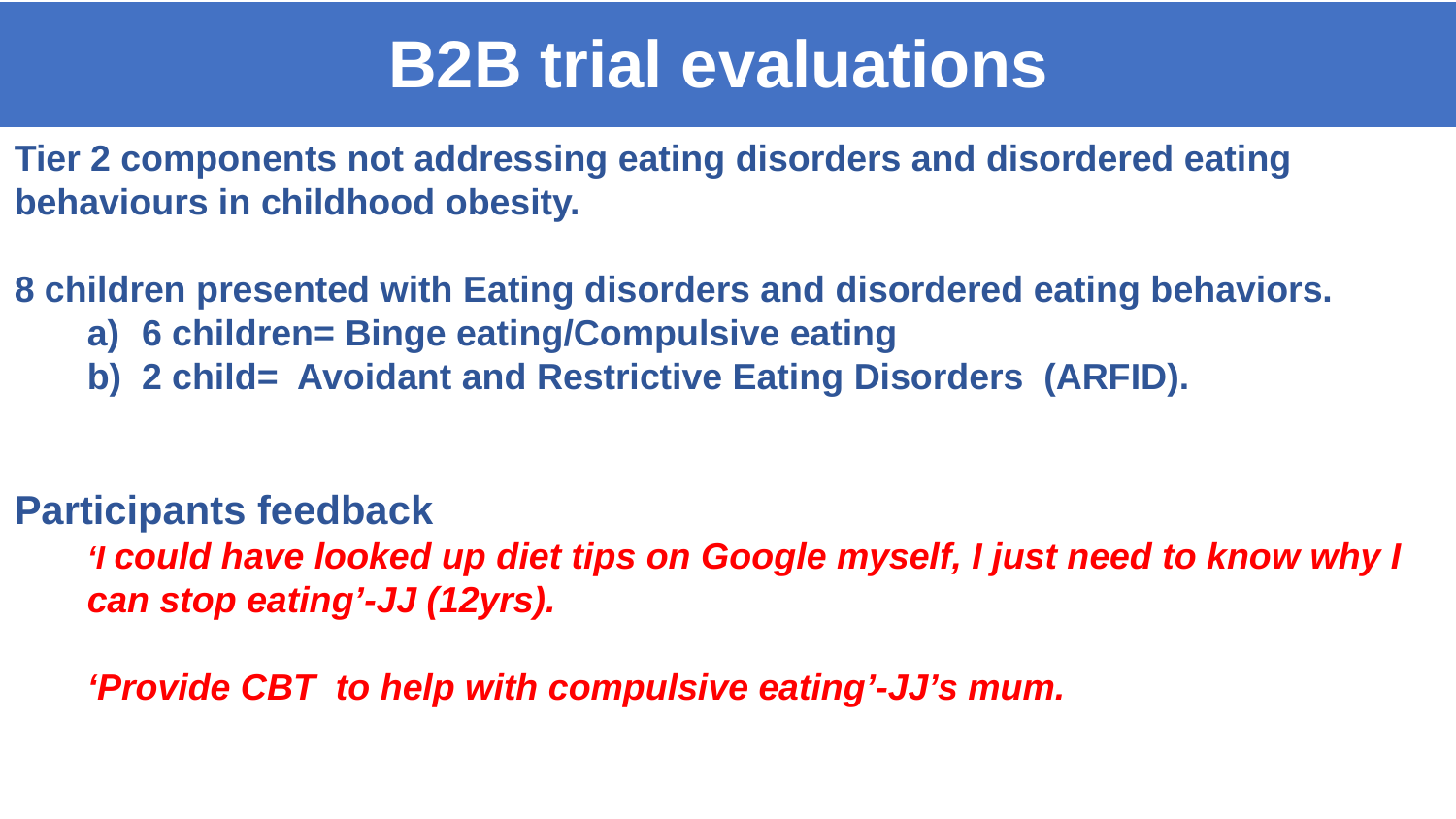

# B2B trial evaluations
Tier 2 components not addressing eating disorders and disordered eating behaviours in childhood obesity.

8 children presented with Eating disorders and disordered eating behaviors.
6 children= Binge eating/Compulsive eating
2 child=  Avoidant and Restrictive Eating Disorders  (ARFID).

Participants feedback
‘I could have looked up diet tips on Google myself, I just need to know why I can stop eating’-JJ (12yrs).

‘Provide CBT  to help with compulsive eating’-JJ’s mum.